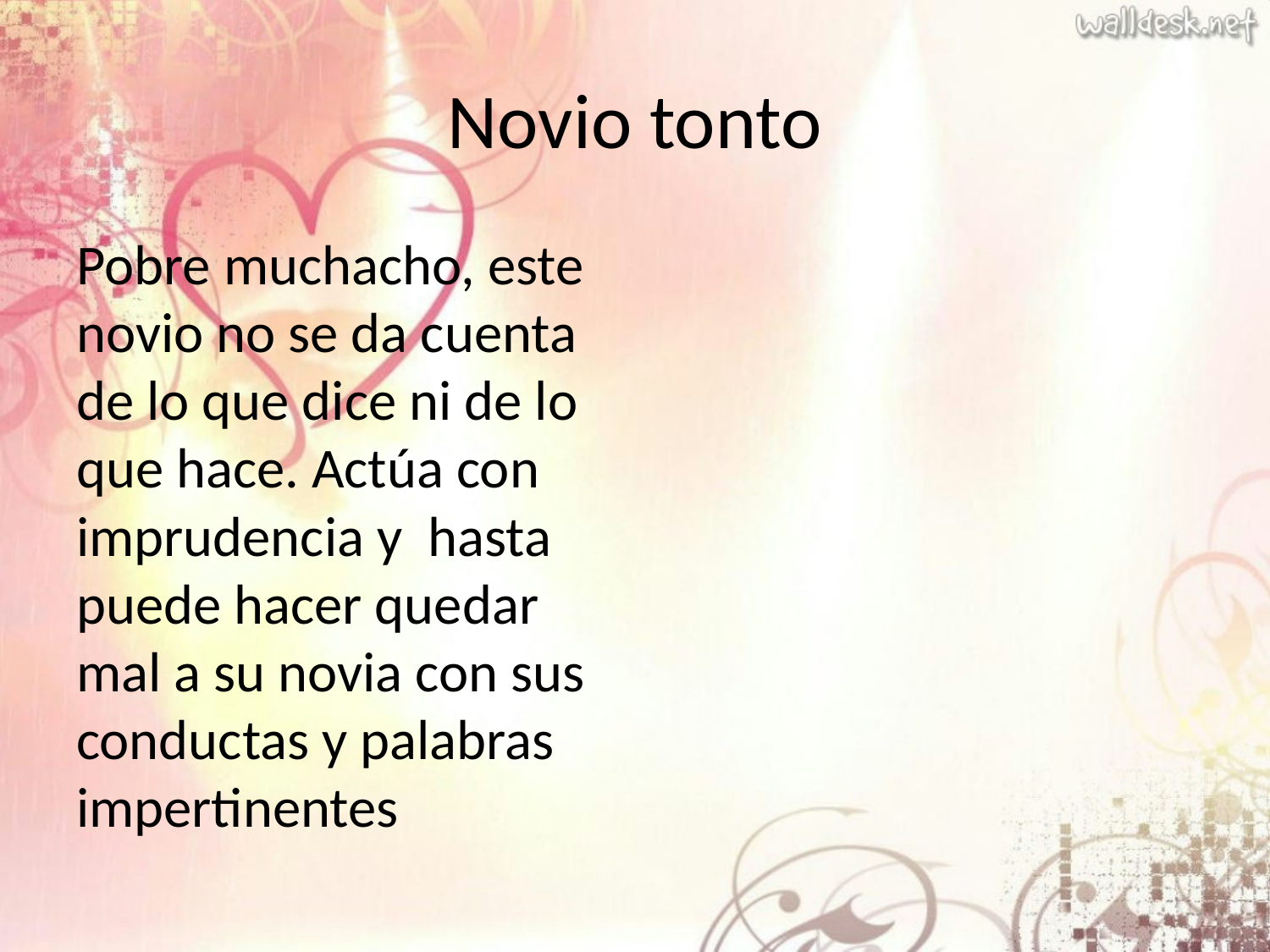

# Novio tonto
Pobre muchacho, este novio no se da cuenta de lo que dice ni de lo que hace. Actúa con imprudencia y  hasta puede hacer quedar mal a su novia con sus conductas y palabras impertinentes